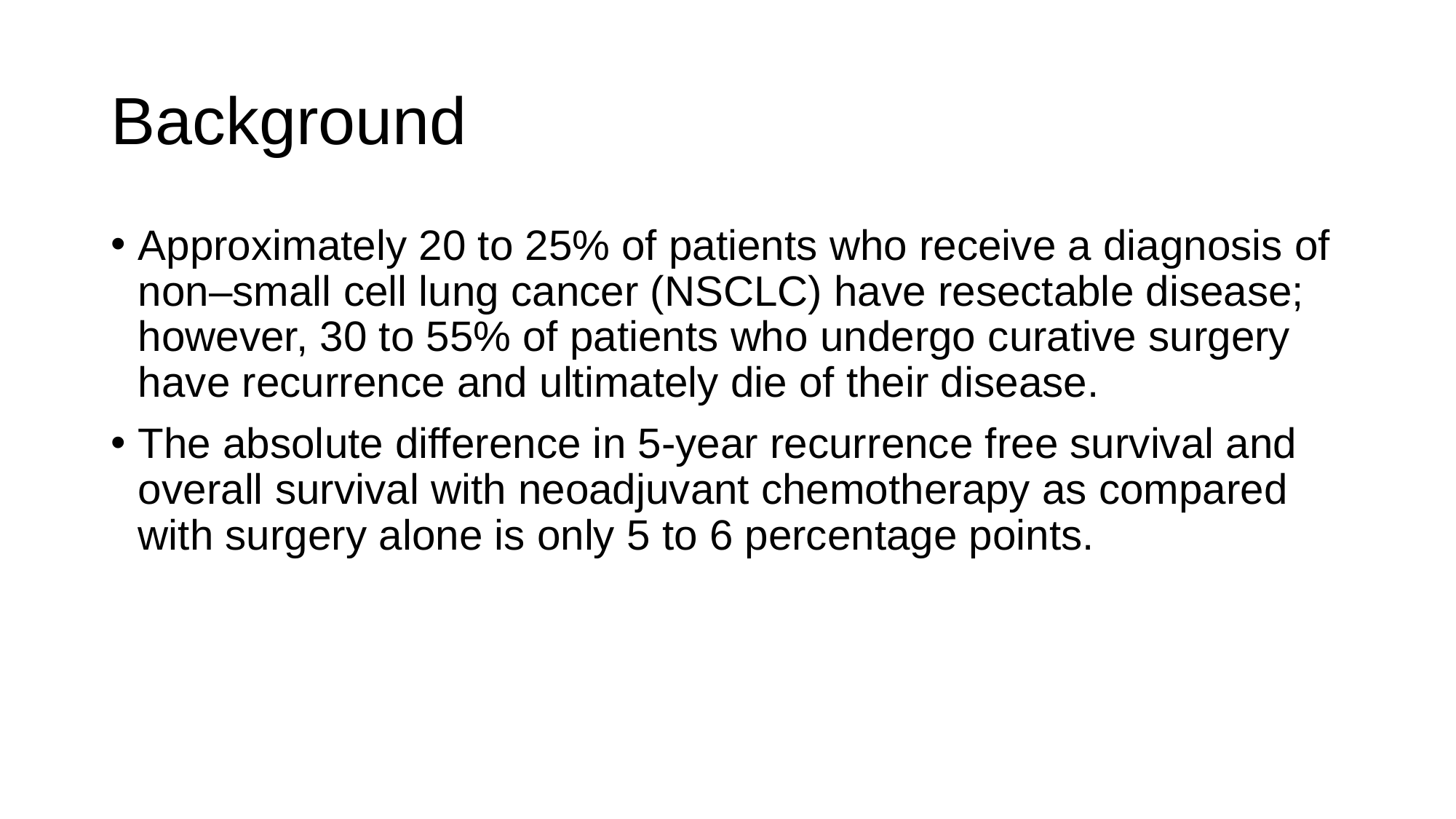

# Background
Approximately 20 to 25% of patients who receive a diagnosis of non–small cell lung cancer (NSCLC) have resectable disease; however, 30 to 55% of patients who undergo curative surgery have recurrence and ultimately die of their disease.
The absolute difference in 5-year recurrence free survival and overall survival with neoadjuvant chemotherapy as compared with surgery alone is only 5 to 6 percentage points.